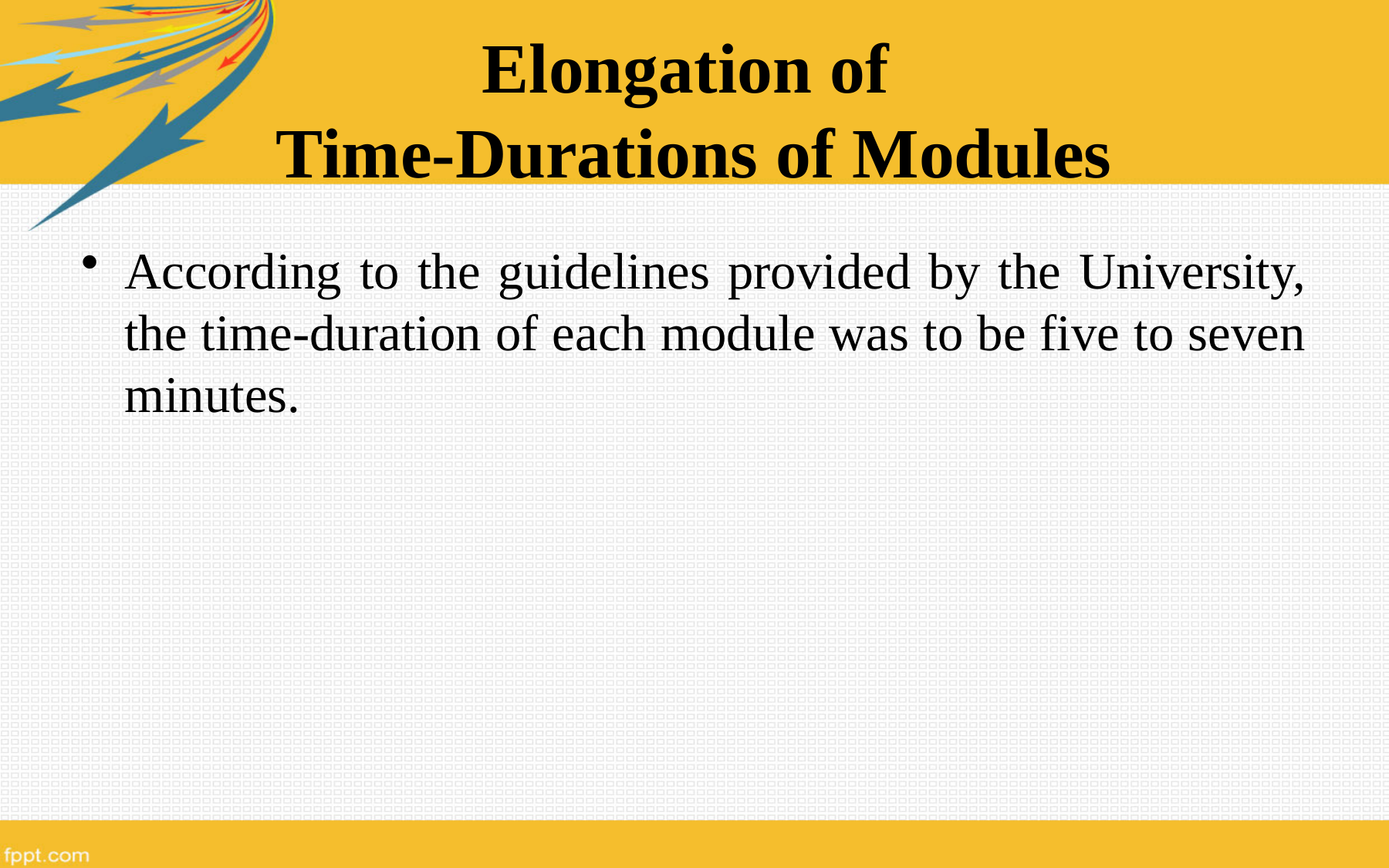

# Elongation of Time-Durations of Modules
According to the guidelines provided by the University, the time-duration of each module was to be five to seven minutes.